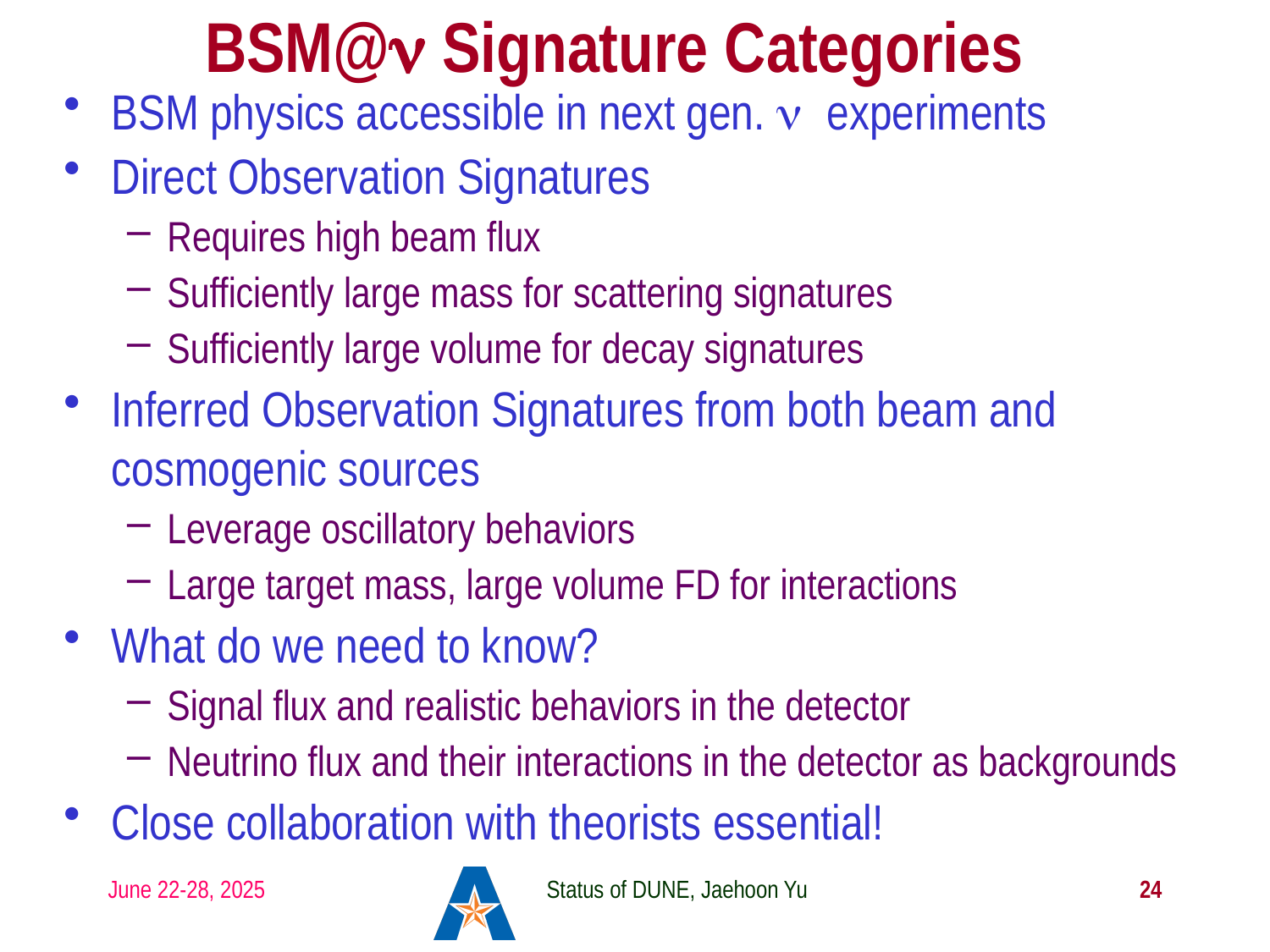

BSM@ν Signature Categories
BSM physics accessible in next gen. ν experiments
Direct Observation Signatures
Requires high beam flux
Sufficiently large mass for scattering signatures
Sufficiently large volume for decay signatures
Inferred Observation Signatures from both beam and cosmogenic sources
Leverage oscillatory behaviors
Large target mass, large volume FD for interactions
What do we need to know?
Signal flux and realistic behaviors in the detector
Neutrino flux and their interactions in the detector as backgrounds
Close collaboration with theorists essential!
June 22-28, 2025
Status of DUNE, Jaehoon Yu
24